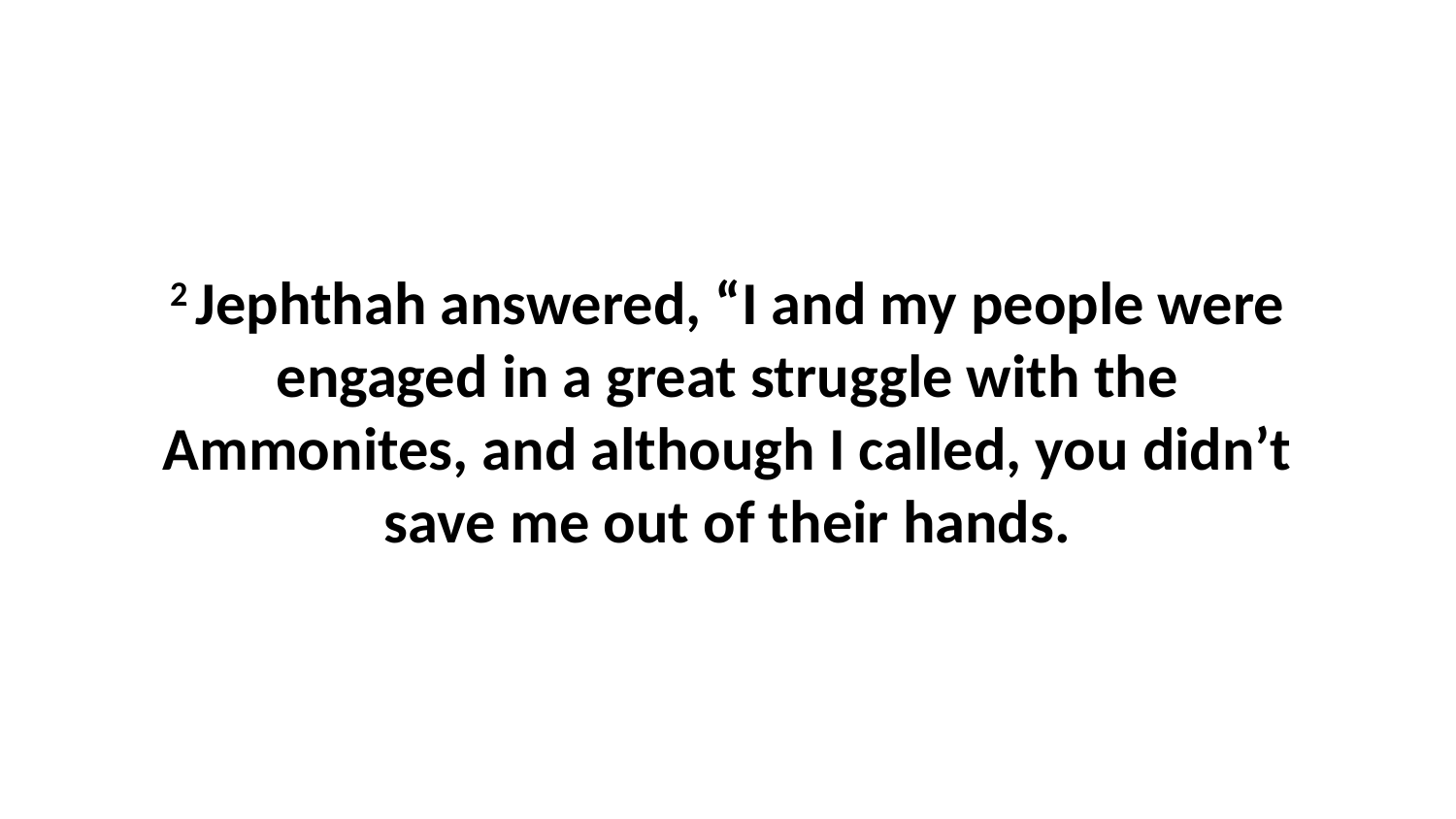

2 Jephthah answered, “I and my people were engaged in a great struggle with the Ammonites, and although I called, you didn’t save me out of their hands.